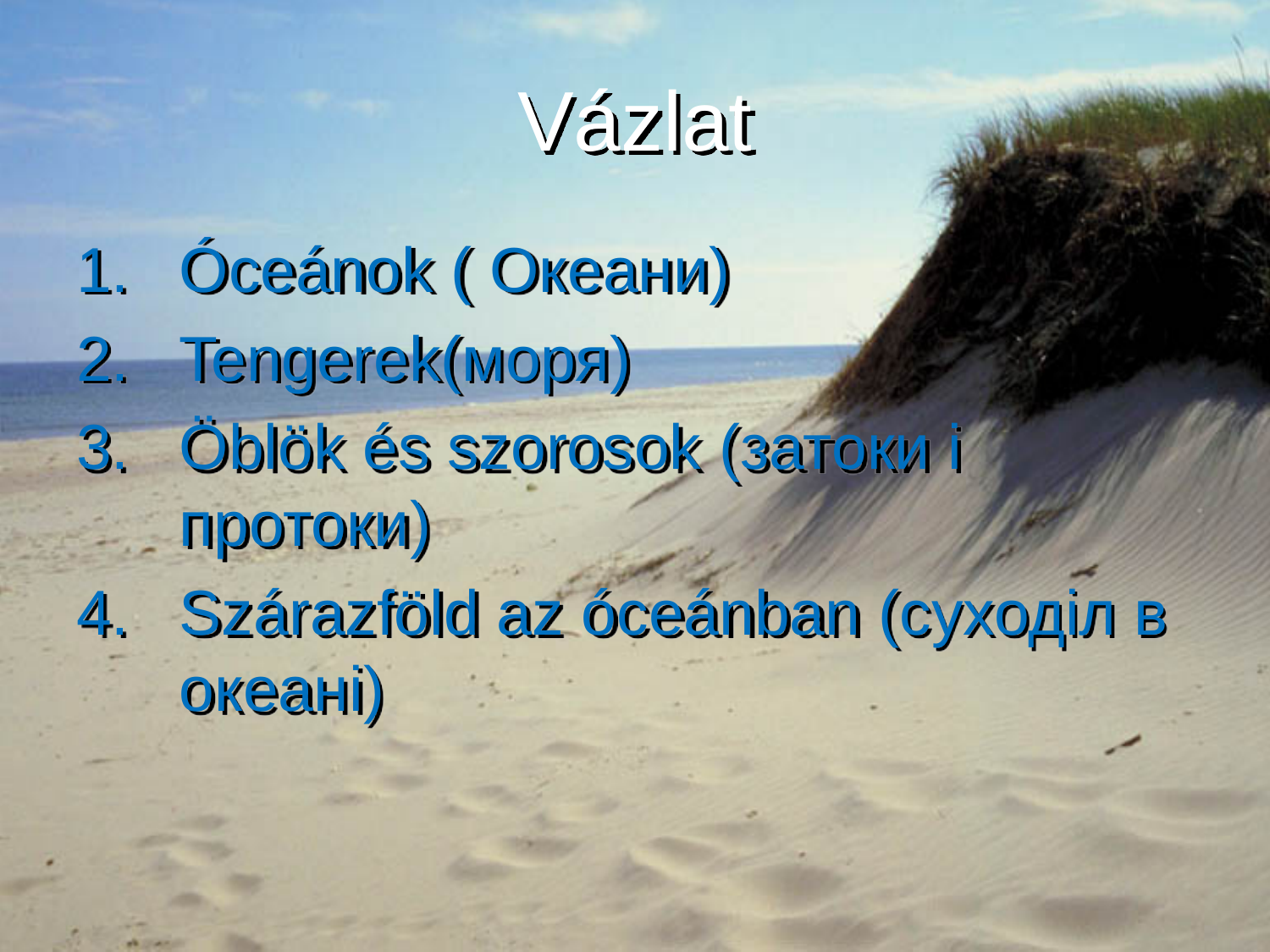

# Vázlat
Óceánok ( Океани)
Tengerek(моря)
Öblök és szorosok (затоки і протоки)
Szárazföld az óceánban (суходіл в океані)